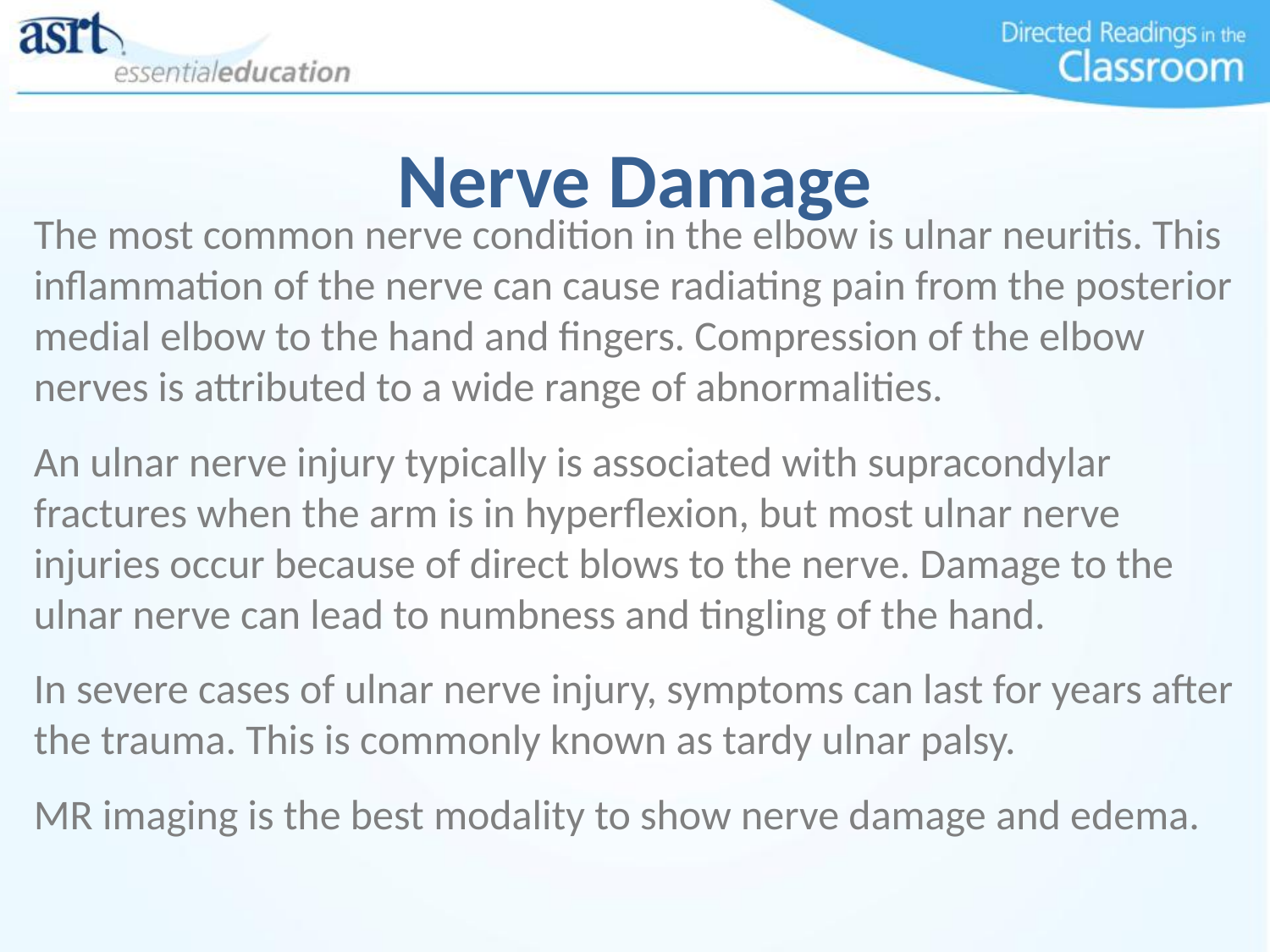

# Nerve Damage
The most common nerve condition in the elbow is ulnar neuritis. This inflammation of the nerve can cause radiating pain from the posterior medial elbow to the hand and fingers. Compression of the elbow nerves is attributed to a wide range of abnormalities.
An ulnar nerve injury typically is associated with supracondylar fractures when the arm is in hyperflexion, but most ulnar nerve injuries occur because of direct blows to the nerve. Damage to the ulnar nerve can lead to numbness and tingling of the hand.
In severe cases of ulnar nerve injury, symptoms can last for years after the trauma. This is commonly known as tardy ulnar palsy.
MR imaging is the best modality to show nerve damage and edema.